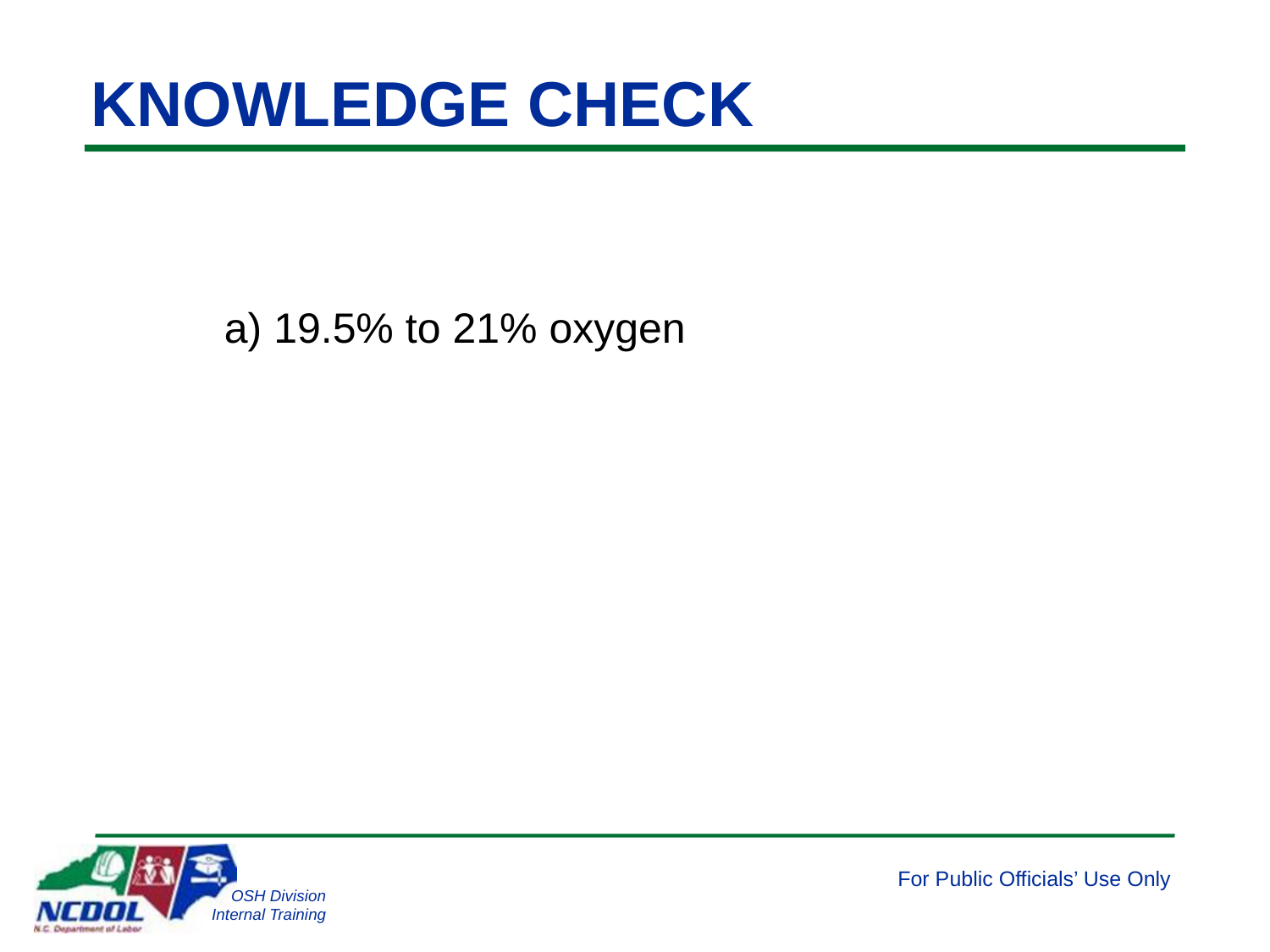

# KNOWLEDGE CHECK

	a) 19.5% to 21% oxygen